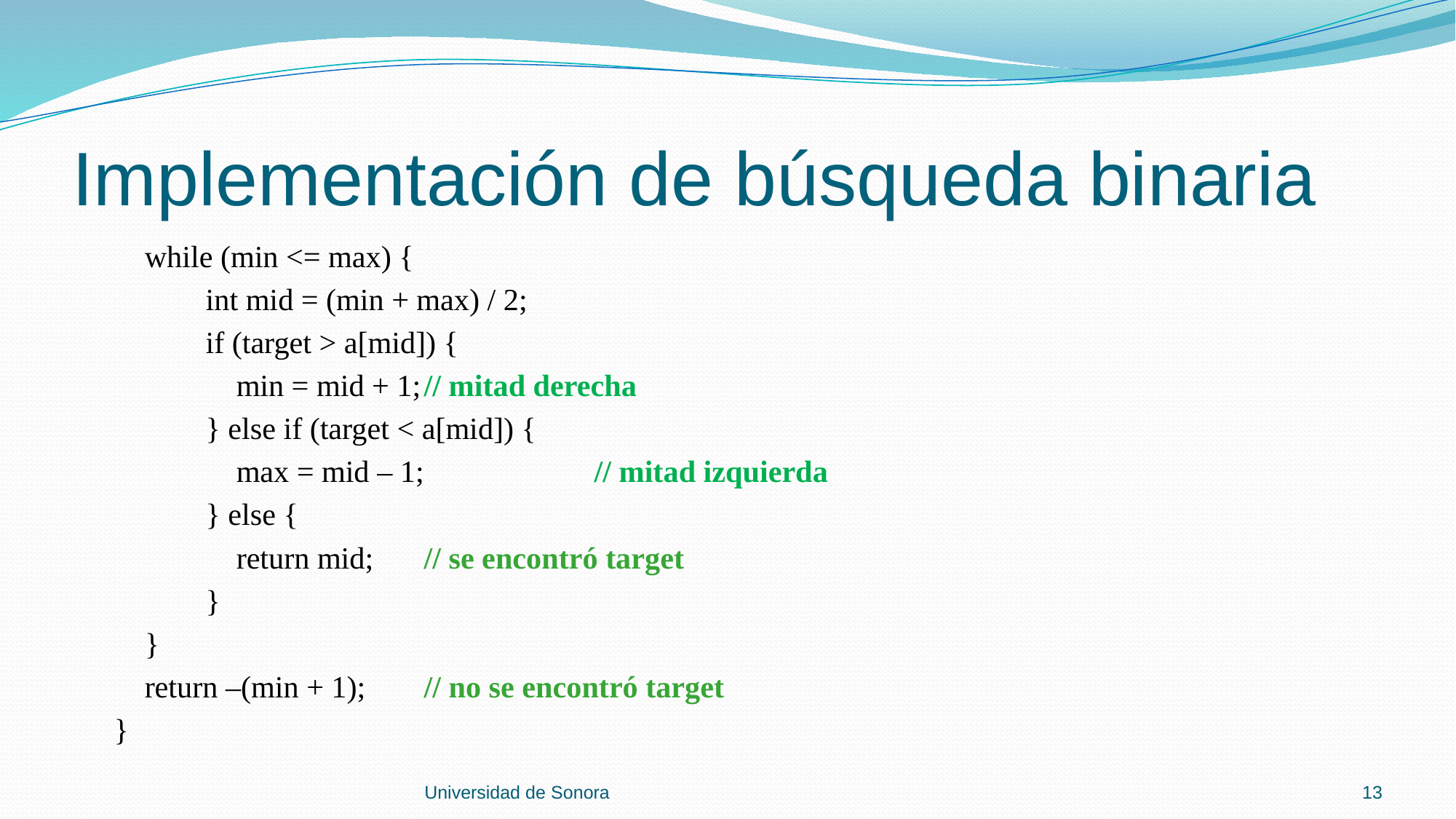

# Implementación de búsqueda binaria
        while (min <= max) {
                int mid = (min + max) / 2;
                if (target > a[mid]) {
                    min = mid + 1;		// mitad derecha
                } else if (target < a[mid]) {
                    max = mid – 1;		// mitad izquierda
                } else {
                    return mid;			// se encontró target
                }
        }
        return –(min + 1);			// no se encontró target
    }
Universidad de Sonora
13